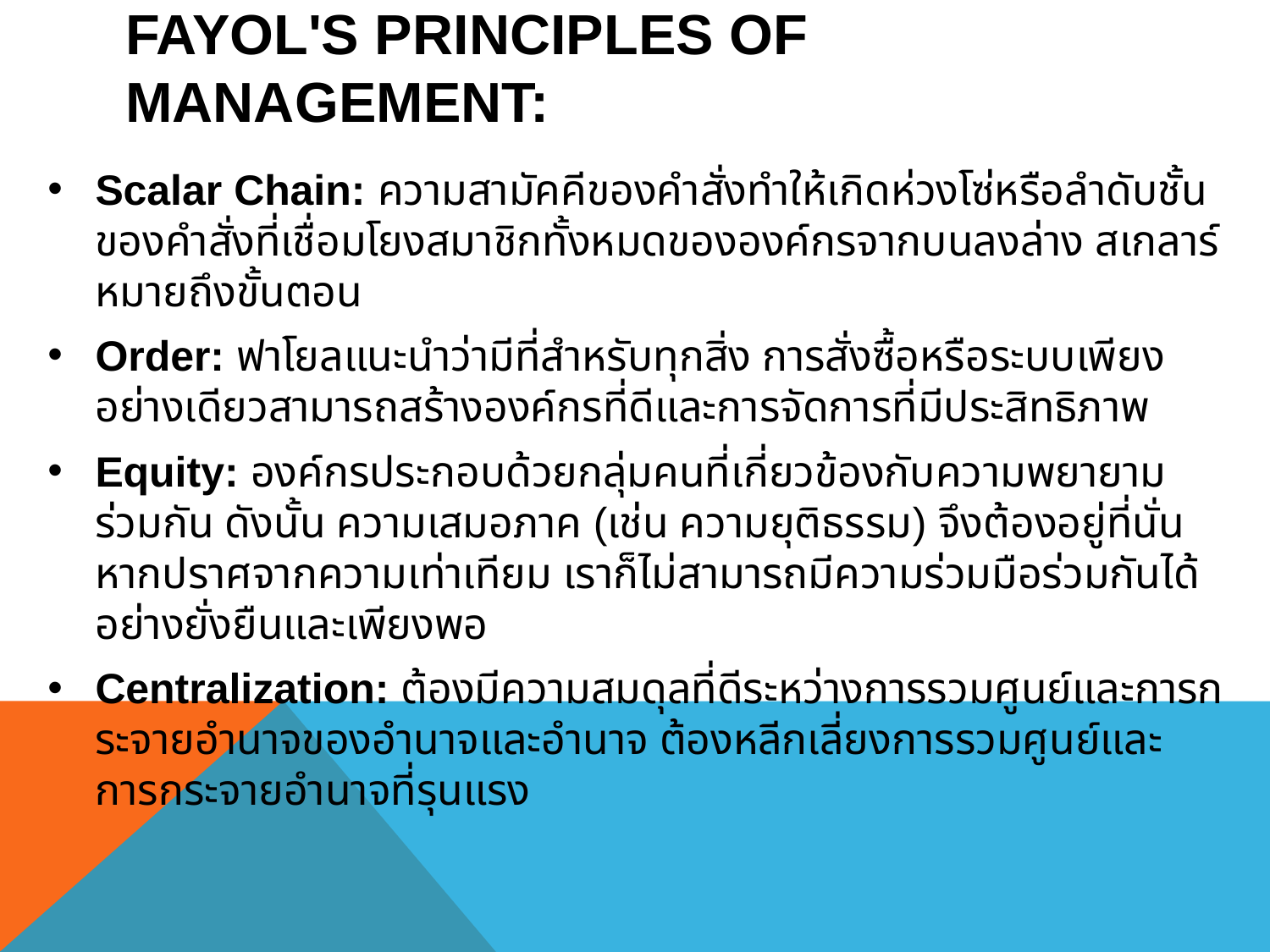

# Fayol's Principles of Management:
Scalar Chain: ความสามัคคีของคำสั่งทำให้เกิดห่วงโซ่หรือลำดับชั้นของคำสั่งที่เชื่อมโยงสมาชิกทั้งหมดขององค์กรจากบนลงล่าง สเกลาร์หมายถึงขั้นตอน
Order: ฟาโยลแนะนำว่ามีที่สำหรับทุกสิ่ง การสั่งซื้อหรือระบบเพียงอย่างเดียวสามารถสร้างองค์กรที่ดีและการจัดการที่มีประสิทธิภาพ
Equity: องค์กรประกอบด้วยกลุ่มคนที่เกี่ยวข้องกับความพยายามร่วมกัน ดังนั้น ความเสมอภาค (เช่น ความยุติธรรม) จึงต้องอยู่ที่นั่น หากปราศจากความเท่าเทียม เราก็ไม่สามารถมีความร่วมมือร่วมกันได้อย่างยั่งยืนและเพียงพอ
Centralization: ต้องมีความสมดุลที่ดีระหว่างการรวมศูนย์และการกระจายอำนาจของอำนาจและอำนาจ ต้องหลีกเลี่ยงการรวมศูนย์และการกระจายอำนาจที่รุนแรง